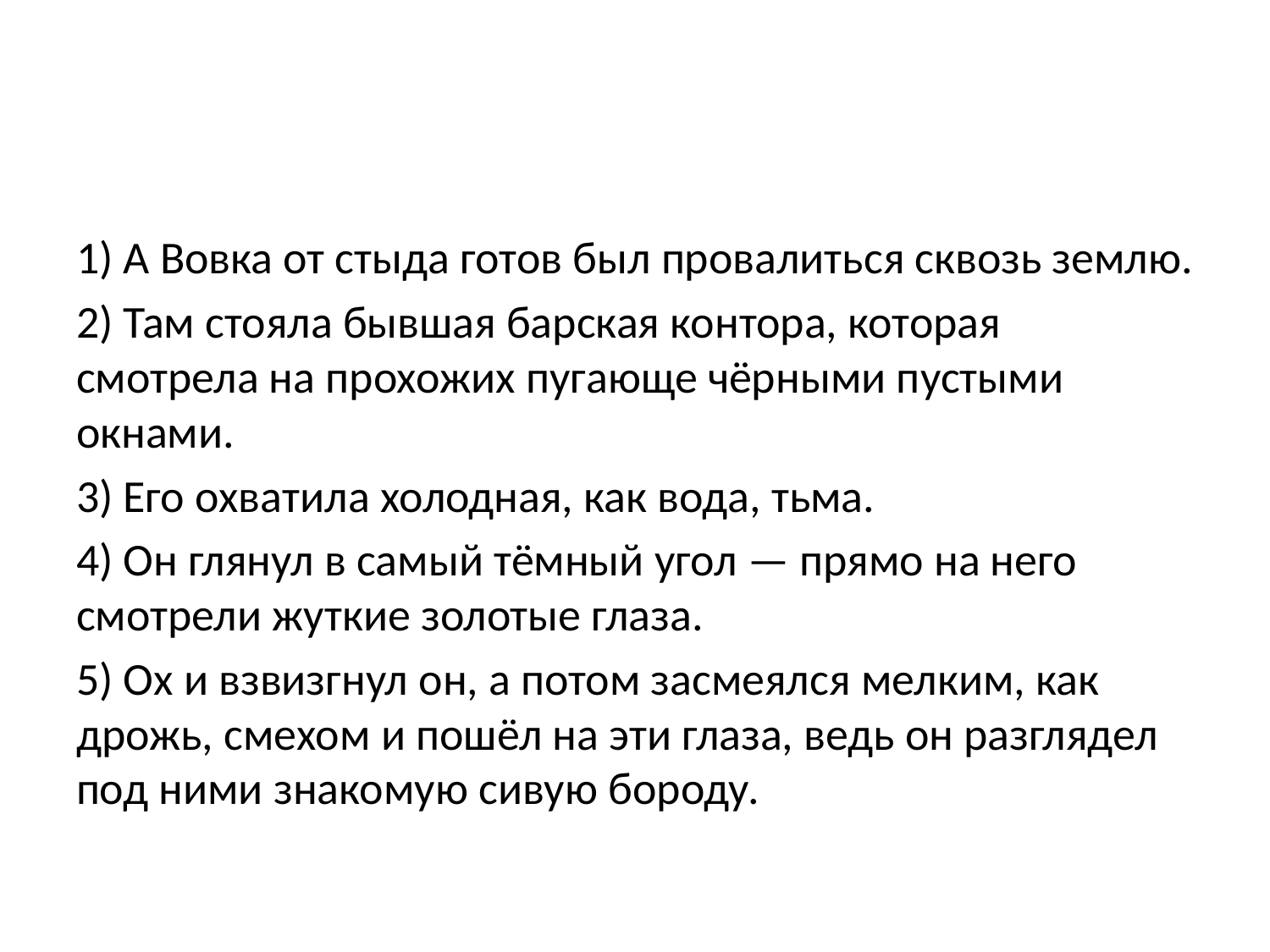

#
1) А Вовка от стыда готов был провалиться сквозь землю.
2) Там стояла бывшая барская контора, которая смотрела на прохожих пугающе чёрными пустыми окнами.
3) Его охватила холодная, как вода, тьма.
4) Он глянул в самый тёмный угол — прямо на него смотрели жуткие золотые глаза.
5) Ох и взвизгнул он, а потом засмеялся мелким, как дрожь, смехом и пошёл на эти глаза, ведь он разглядел под ними знакомую сивую бороду.